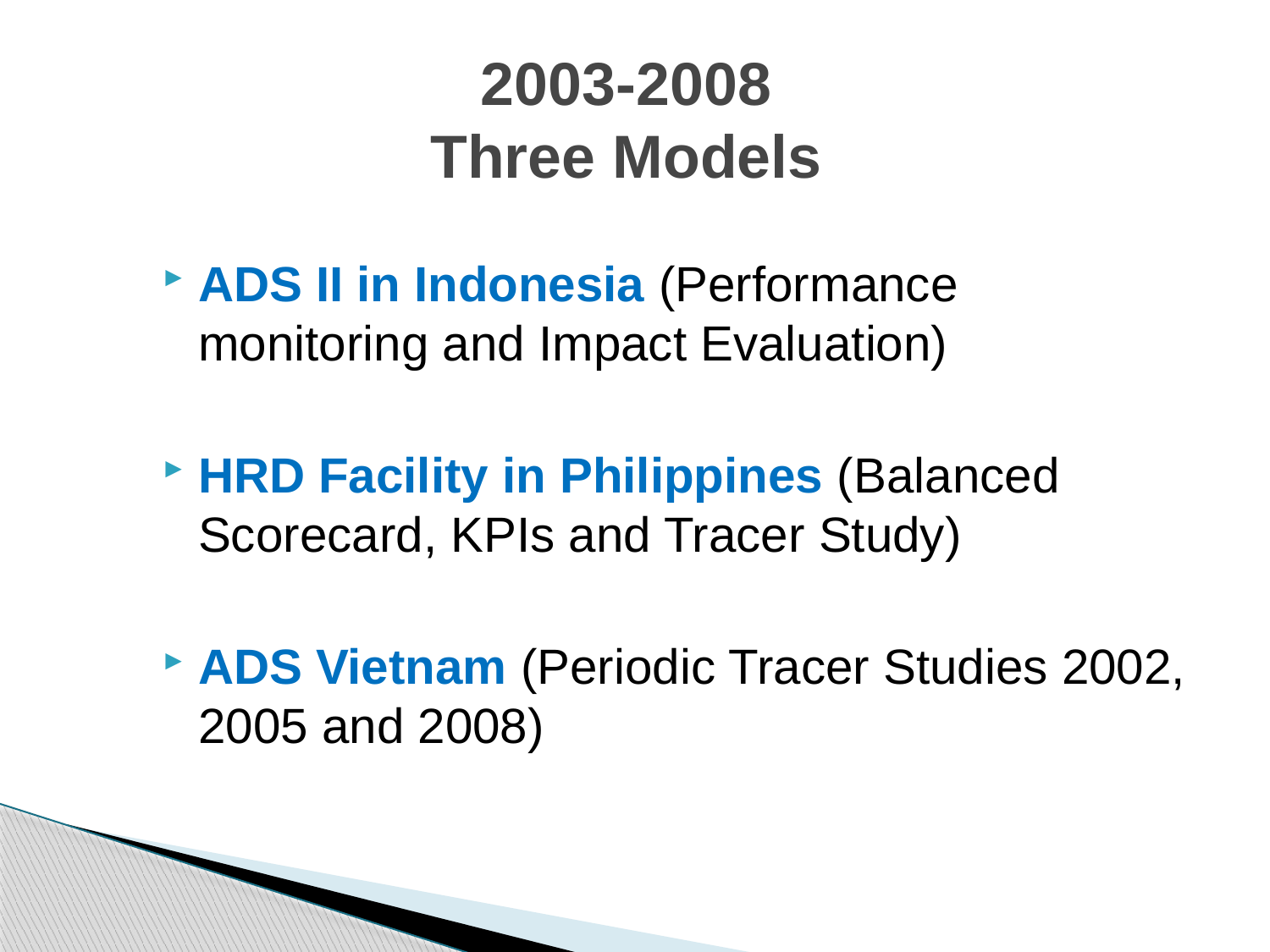

# 2003-2008 Three Models
ADS II in Indonesia (Performance monitoring and Impact Evaluation)

HRD Facility in Philippines (Balanced Scorecard, KPIs and Tracer Study)

ADS Vietnam (Periodic Tracer Studies 2002, 2005 and 2008)